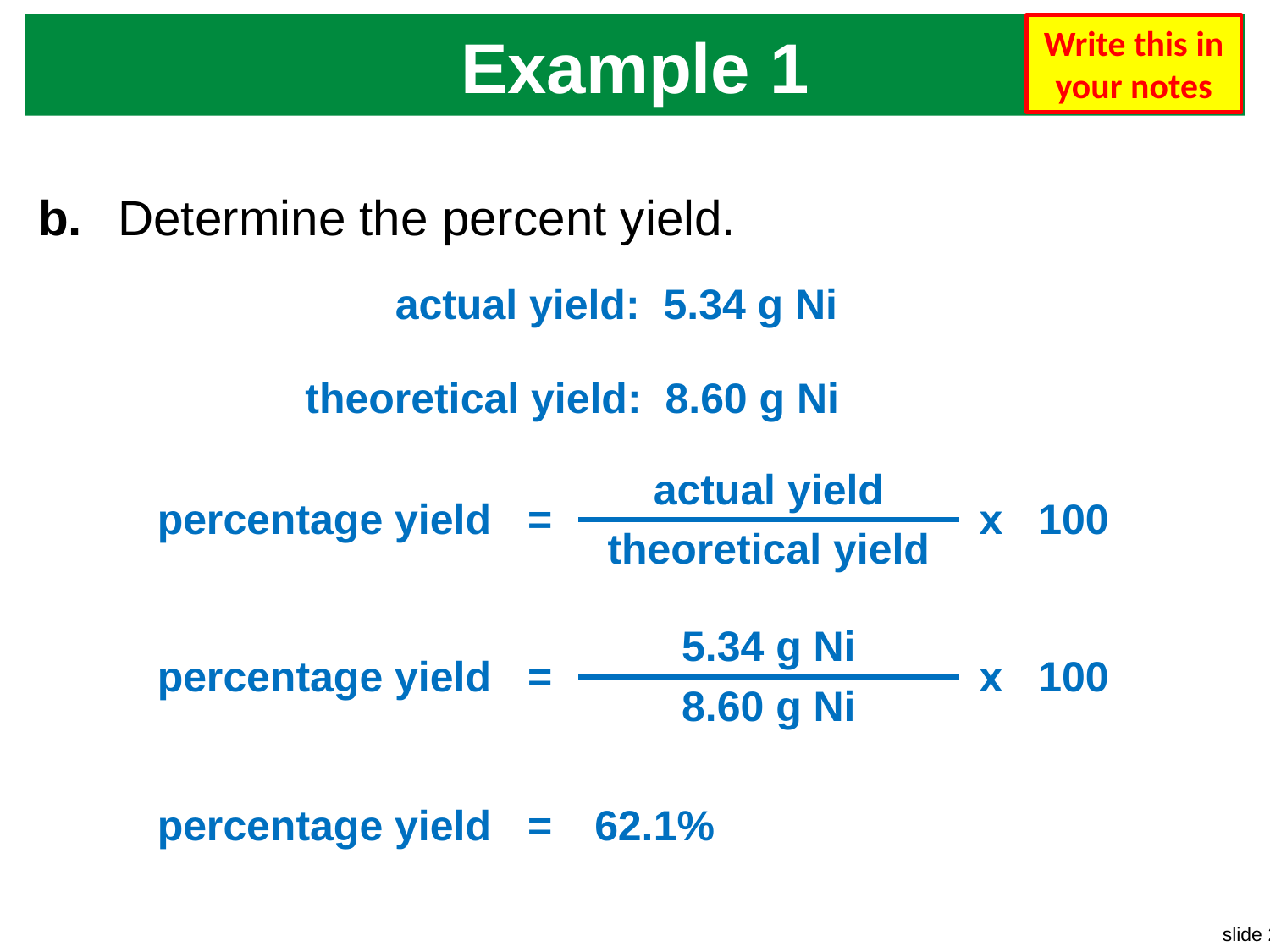

# Example 1
Write this in your notes
b.	Determine the percent yield.
actual yield:  5.34 g Ni
theoretical yield:  8.60 g Ni
| percentage yield | = | actual yield | x | 100 |
| --- | --- | --- | --- | --- |
|  |  | theoretical yield |  |  |
| percentage yield | = | 5.34 g Ni | x | 100 |
| --- | --- | --- | --- | --- |
|  |  | 8.60 g Ni |  |  |
| percentage yield | = | 62.1% |
| --- | --- | --- |